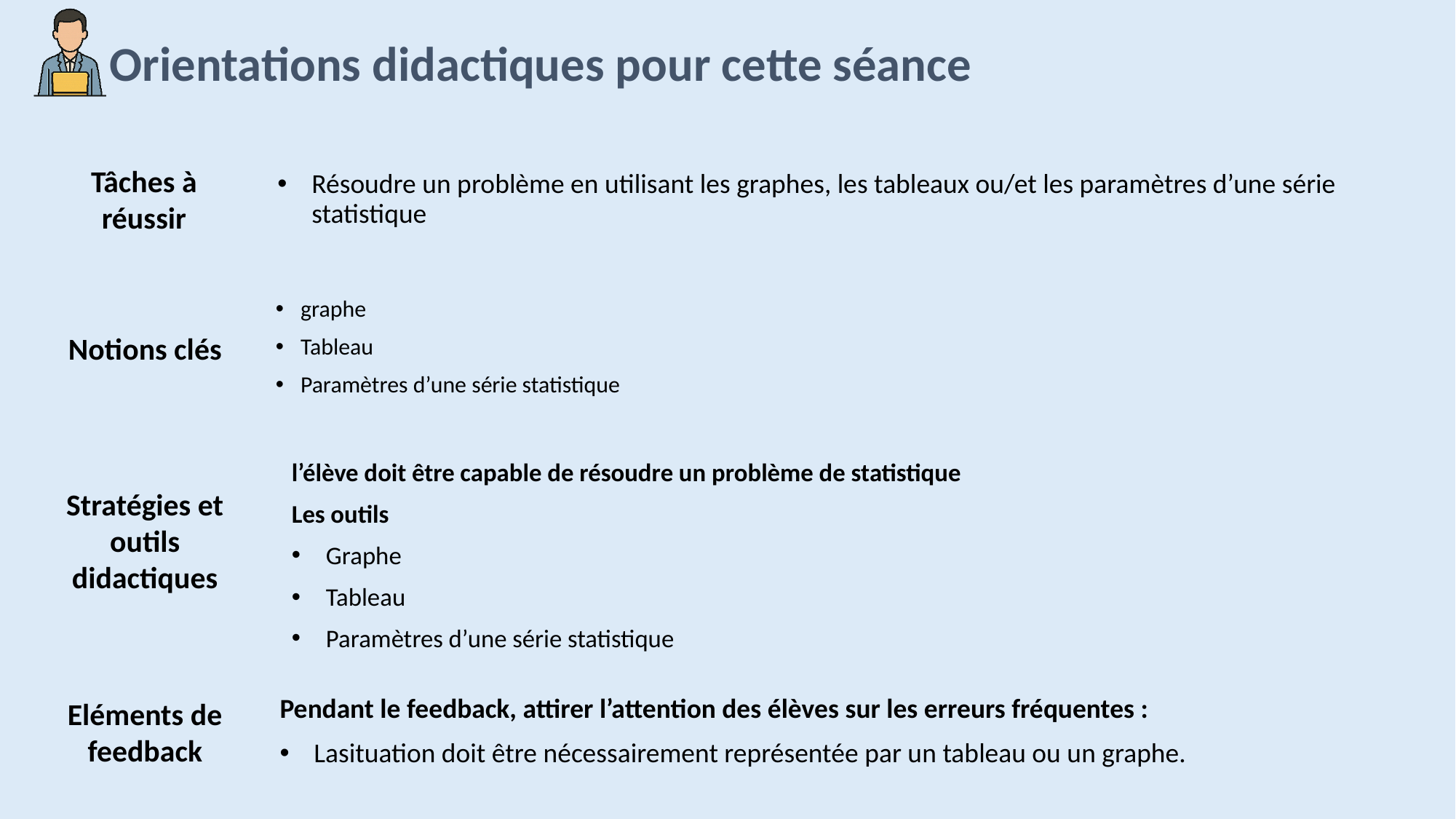

Résoudre un problème en utilisant les graphes, les tableaux ou/et les paramètres d’une série statistique
graphe
Tableau
Paramètres d’une série statistique

l’élève doit être capable de résoudre un problème de statistique
Les outils
Graphe
Tableau
Paramètres d’une série statistique

Pendant le feedback, attirer l’attention des élèves sur les erreurs fréquentes :
Lasituation doit être nécessairement représentée par un tableau ou un graphe.